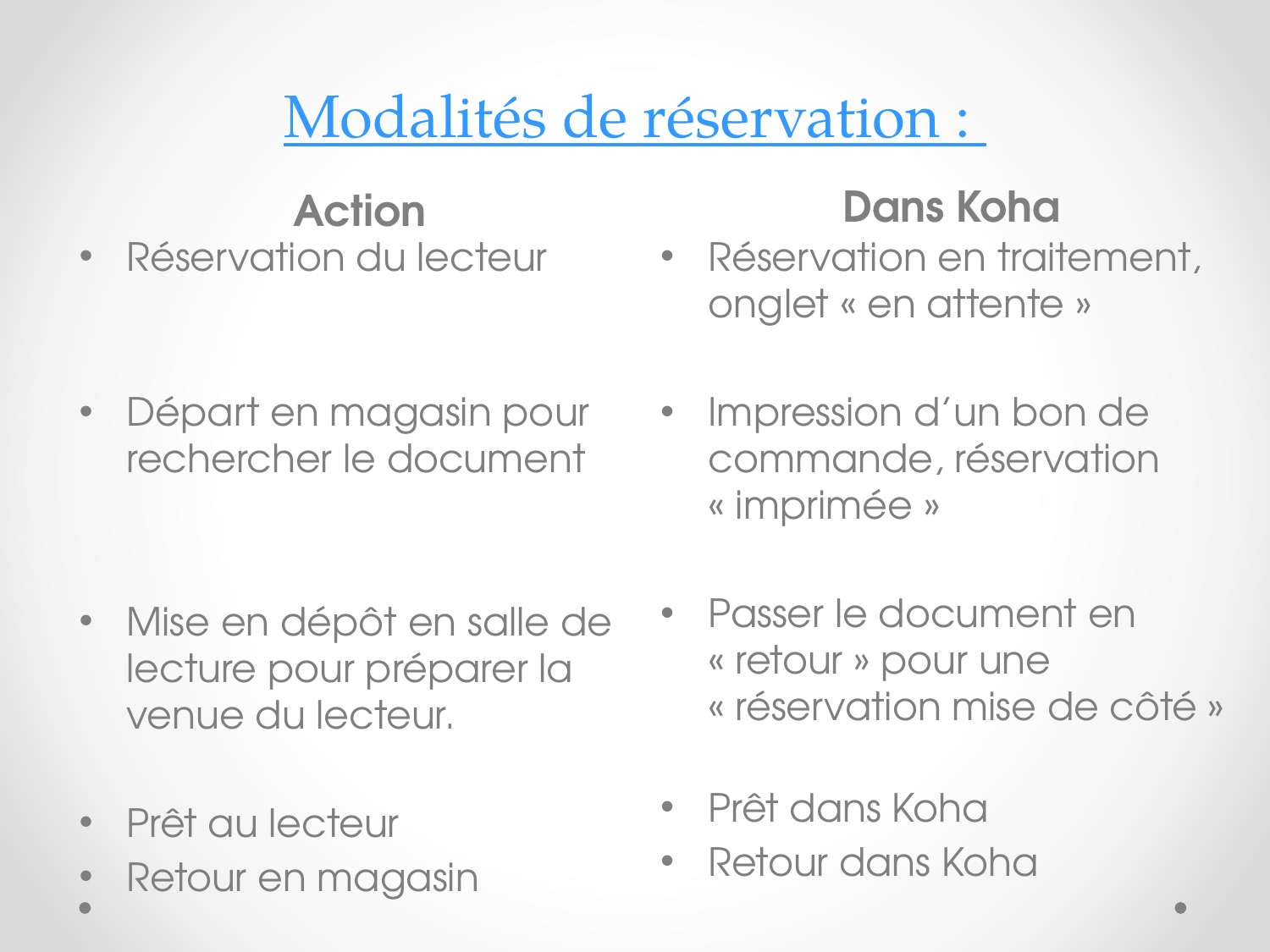

# Modalités de réservation :
Dans Koha
Action
Réservation du lecteur

Départ en magasin pour rechercher le document

Mise en dépôt en salle de lecture pour préparer la venue du lecteur.

Prêt au lecteur
Retour en magasin
Réservation en traitement, onglet « en attente »

Impression d’un bon de commande, réservation « imprimée »

Passer le document en « retour » pour une « réservation mise de côté »
Prêt dans Koha
Retour dans Koha